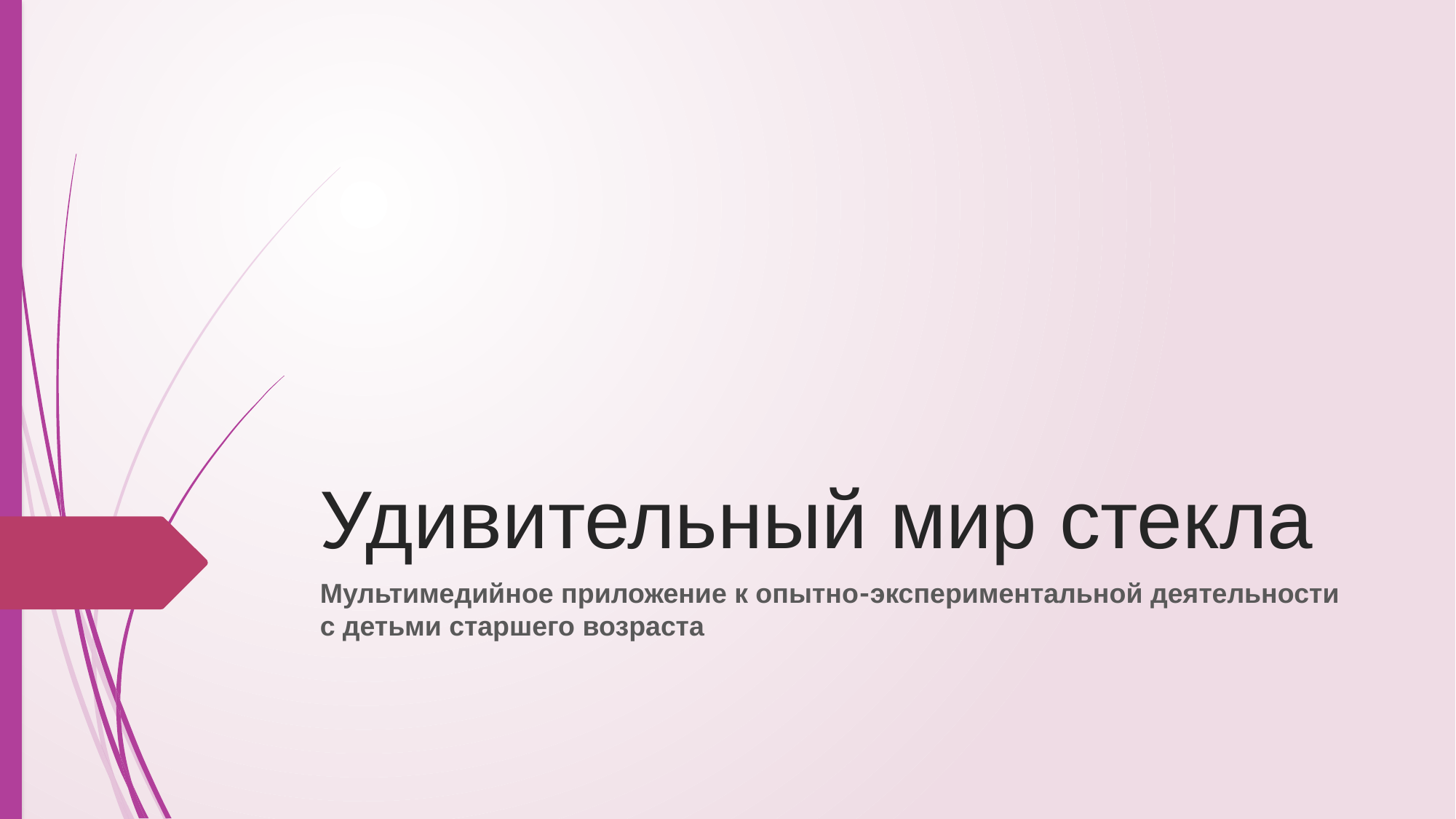

# Удивительный мир стекла
Мультимедийное приложение к опытно-экспериментальной деятельности с детьми старшего возраста